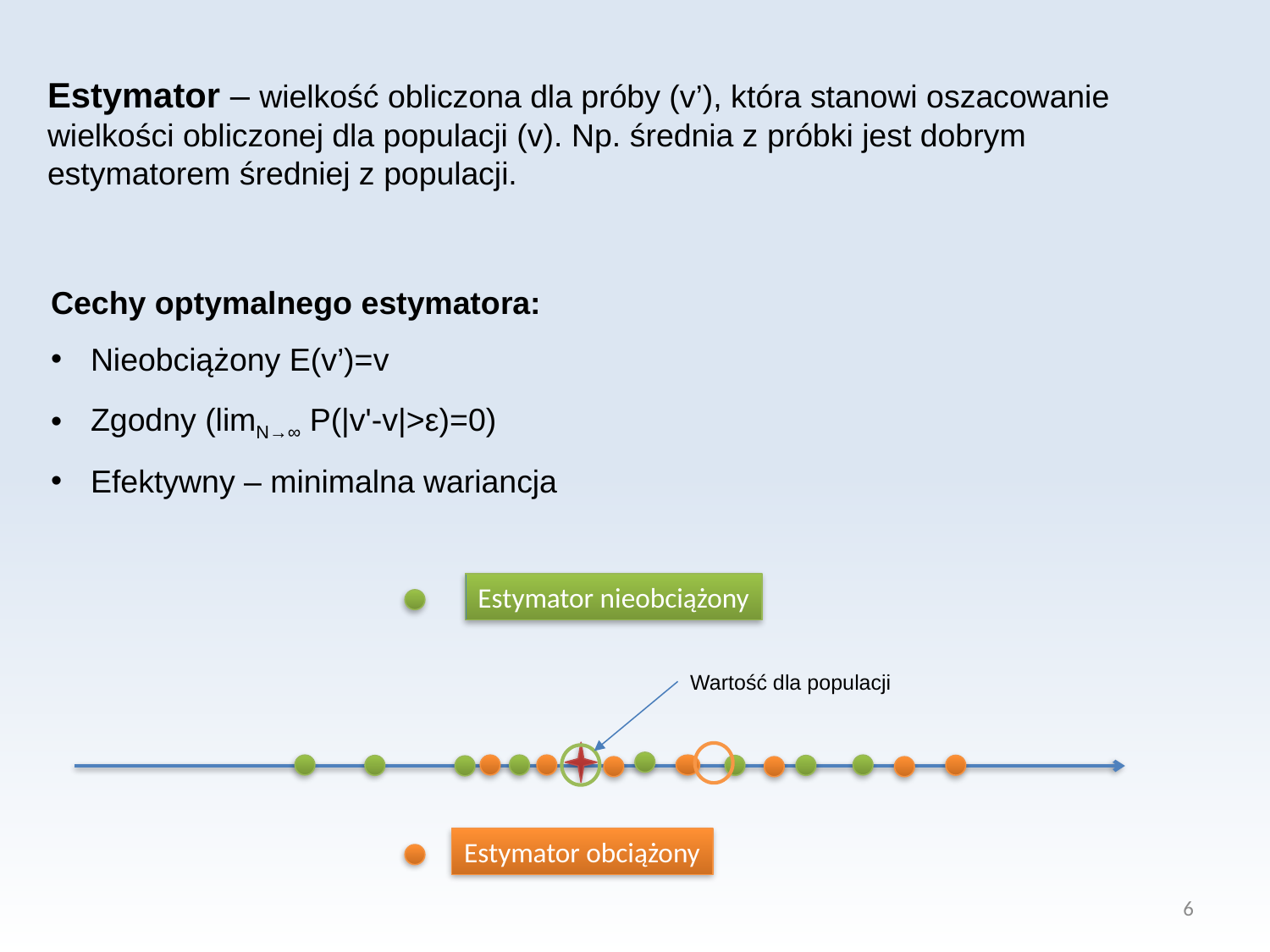

Estymator – wielkość obliczona dla próby (v’), która stanowi oszacowanie wielkości obliczonej dla populacji (v). Np. średnia z próbki jest dobrym estymatorem średniej z populacji.
Cechy optymalnego estymatora:
Nieobciążony E(v’)=v
Zgodny (limN→∞ P(|v'-v|>ε)=0)
Efektywny – minimalna wariancja
Estymator nieobciążony

Wartość dla populacji

Estymator obciążony

6